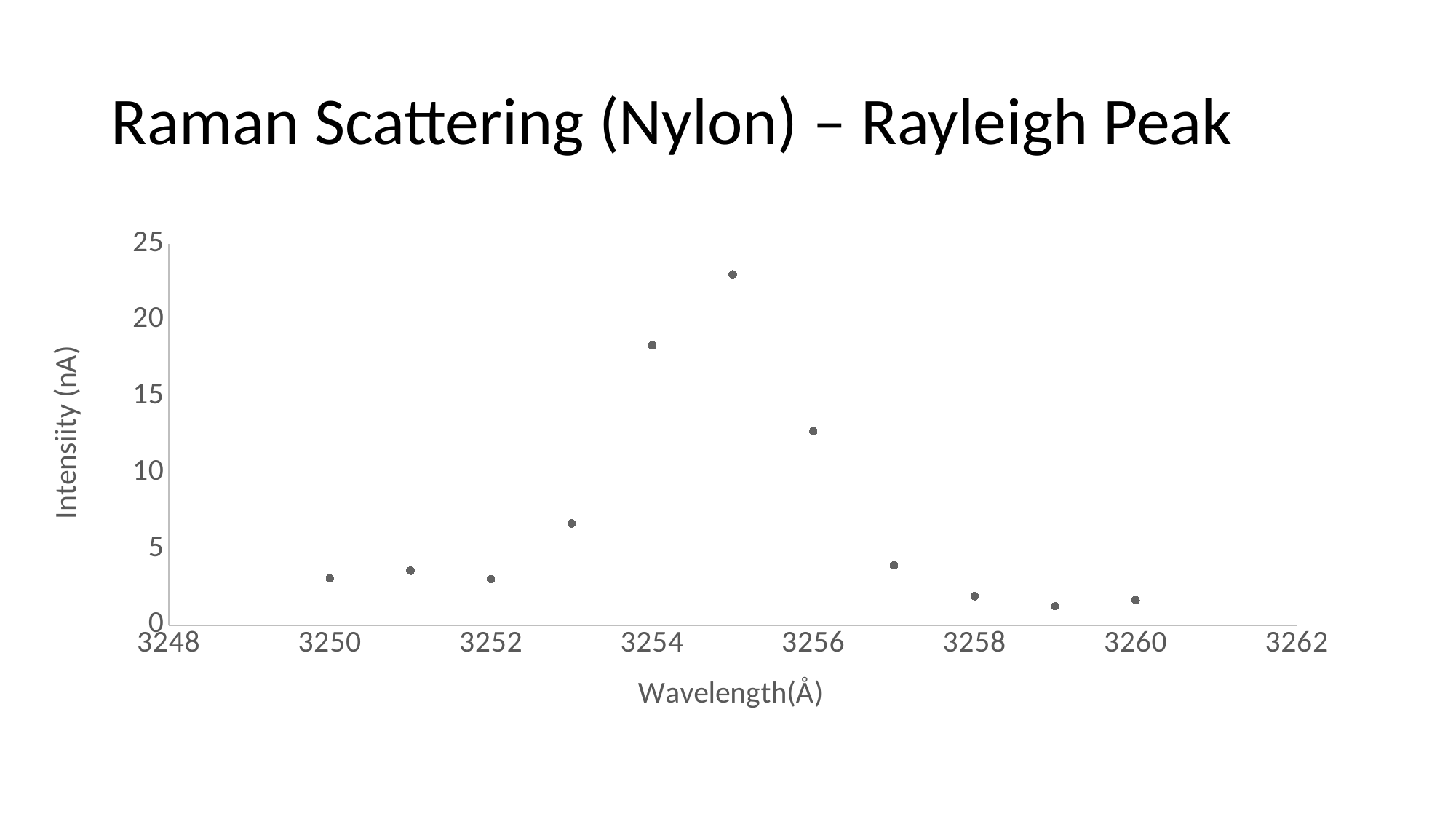

# Raman Scattering (Nylon) – Rayleigh Peak

### Chart

| Category |  |
|---|---|